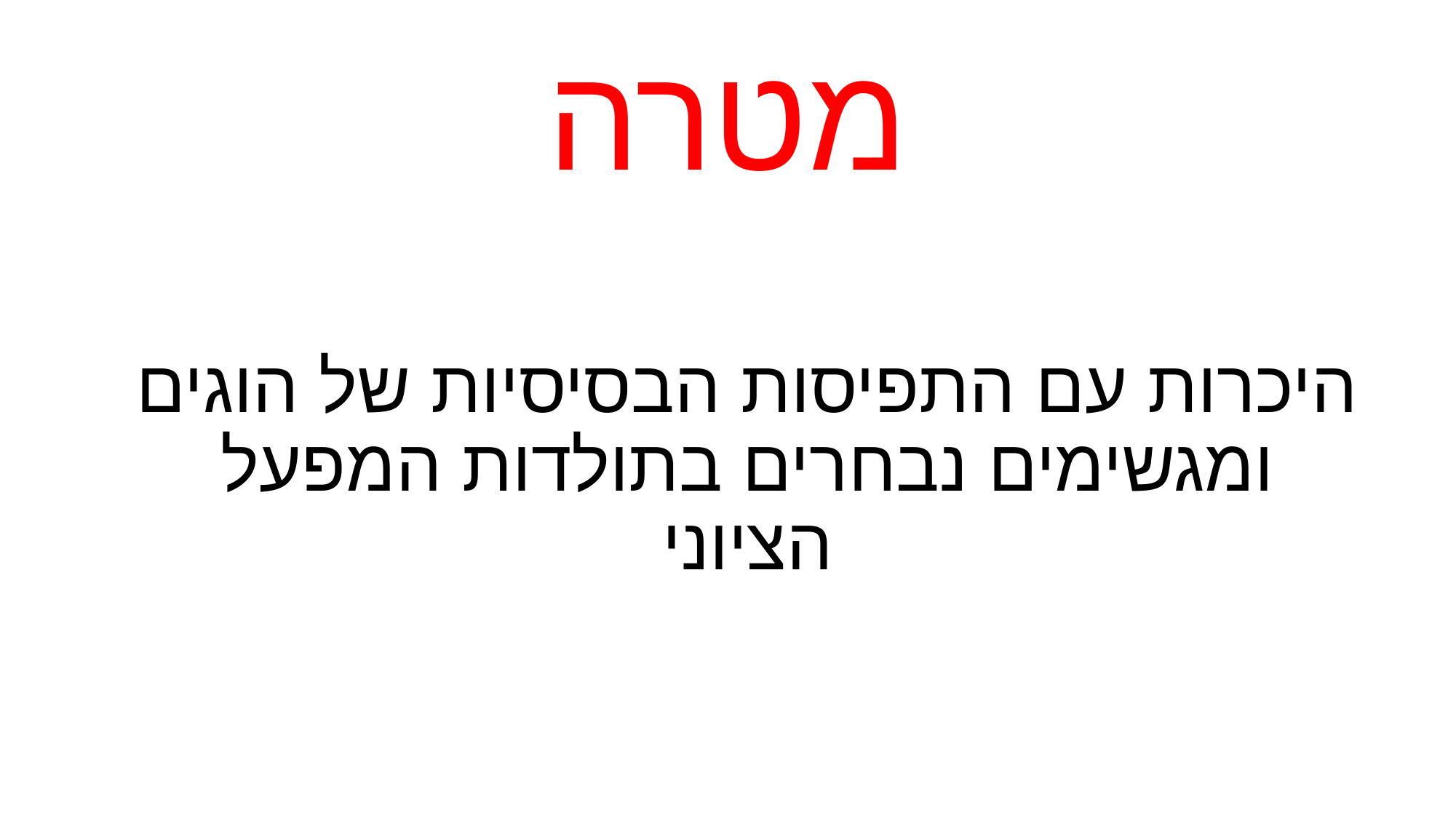

# מטרה
היכרות עם התפיסות הבסיסיות של הוגים ומגשימים נבחרים בתולדות המפעל הציוני